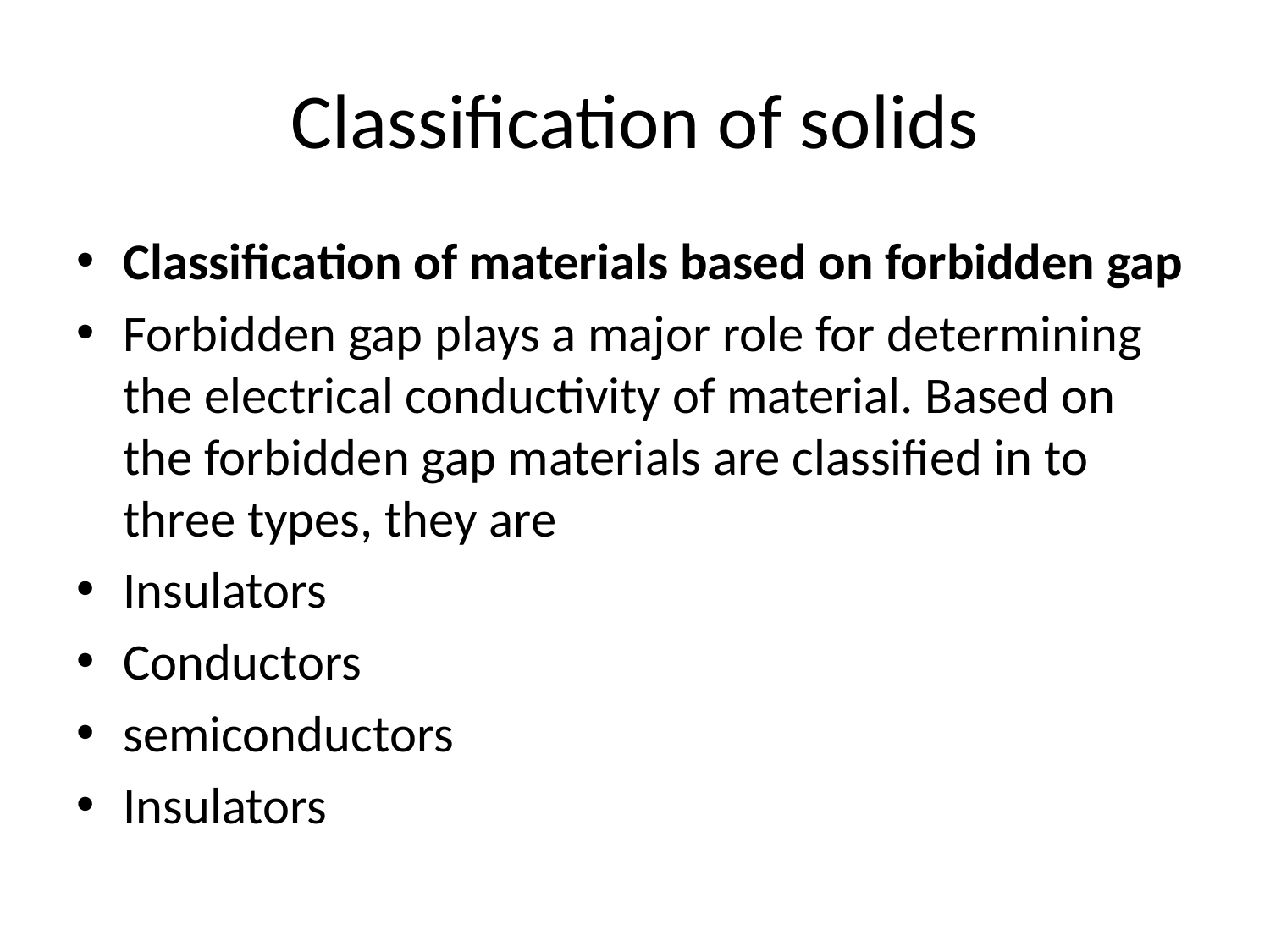

# Classification of solids
Classification of materials based on forbidden gap
Forbidden gap plays a major role for determining the electrical conductivity of material. Based on the forbidden gap materials are classified in to three types, they are
Insulators
Conductors
semiconductors
Insulators